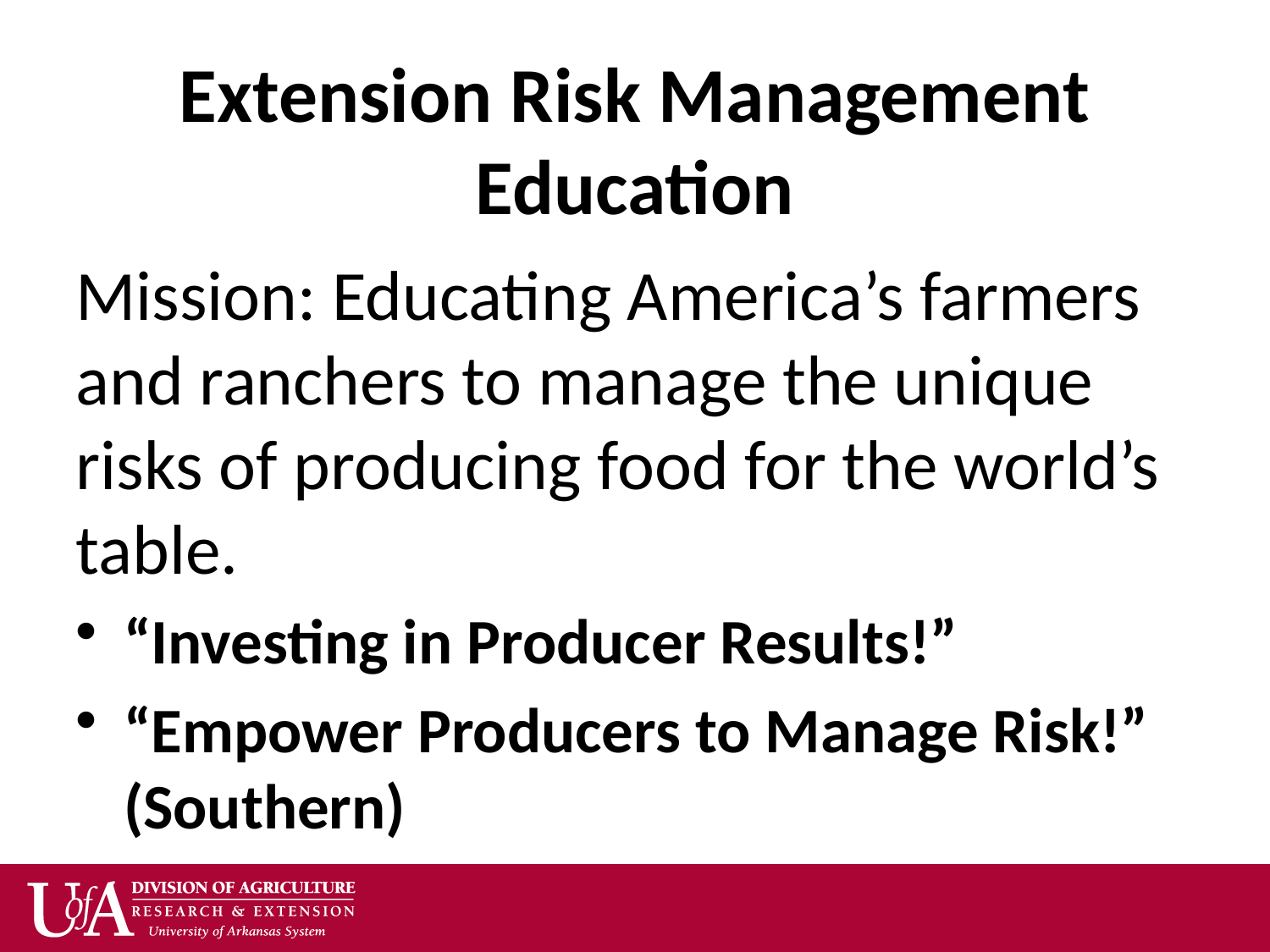

# Extension Risk Management Education
Mission: Educating America’s farmers and ranchers to manage the unique risks of producing food for the world’s table.
“Investing in Producer Results!”
“Empower Producers to Manage Risk!” (Southern)